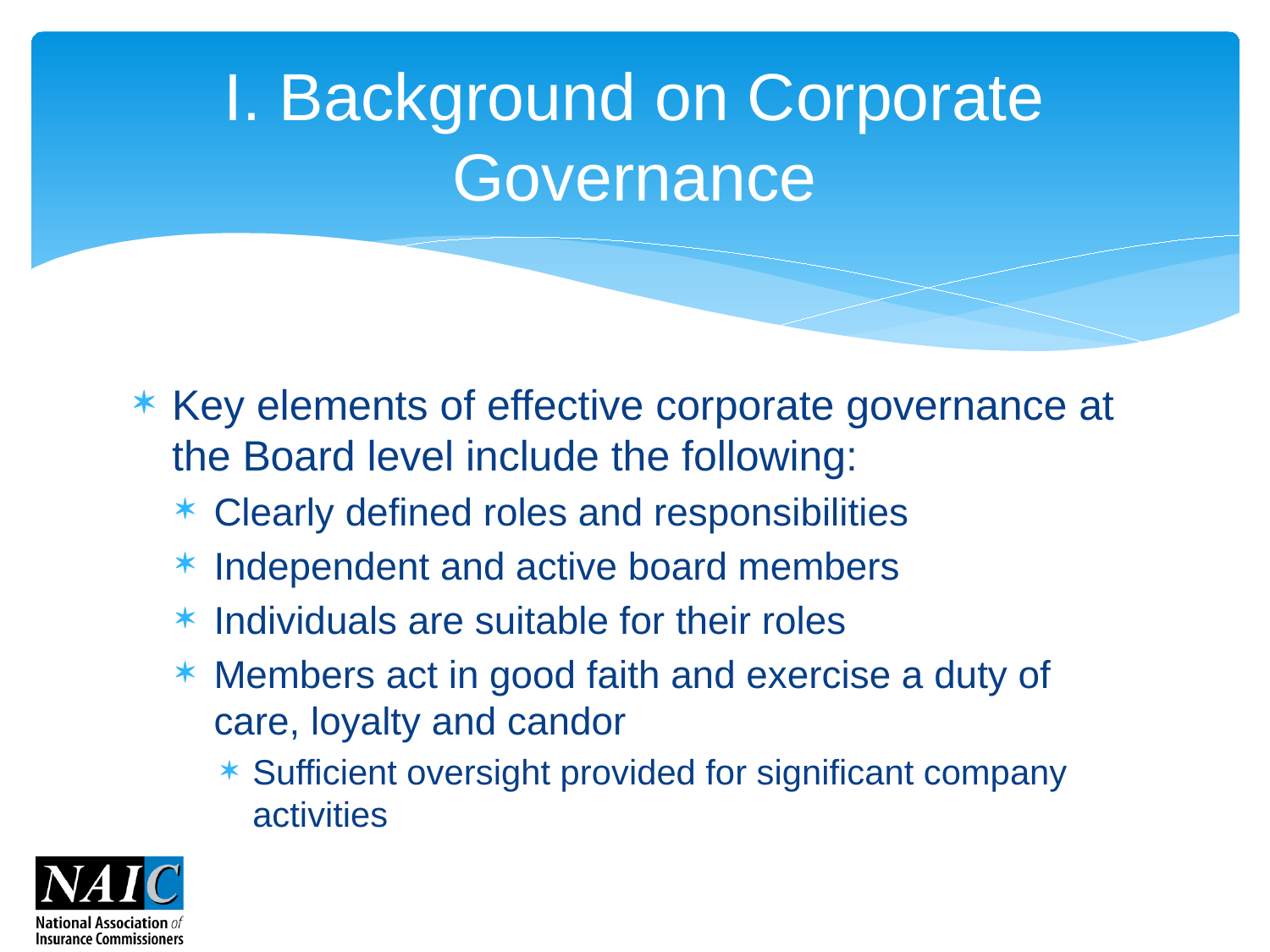

# I. Background on Corporate Governance
Key elements of effective corporate governance at the Board level include the following:
Clearly defined roles and responsibilities
Independent and active board members
Individuals are suitable for their roles
Members act in good faith and exercise a duty of care, loyalty and candor
Sufficient oversight provided for significant company activities